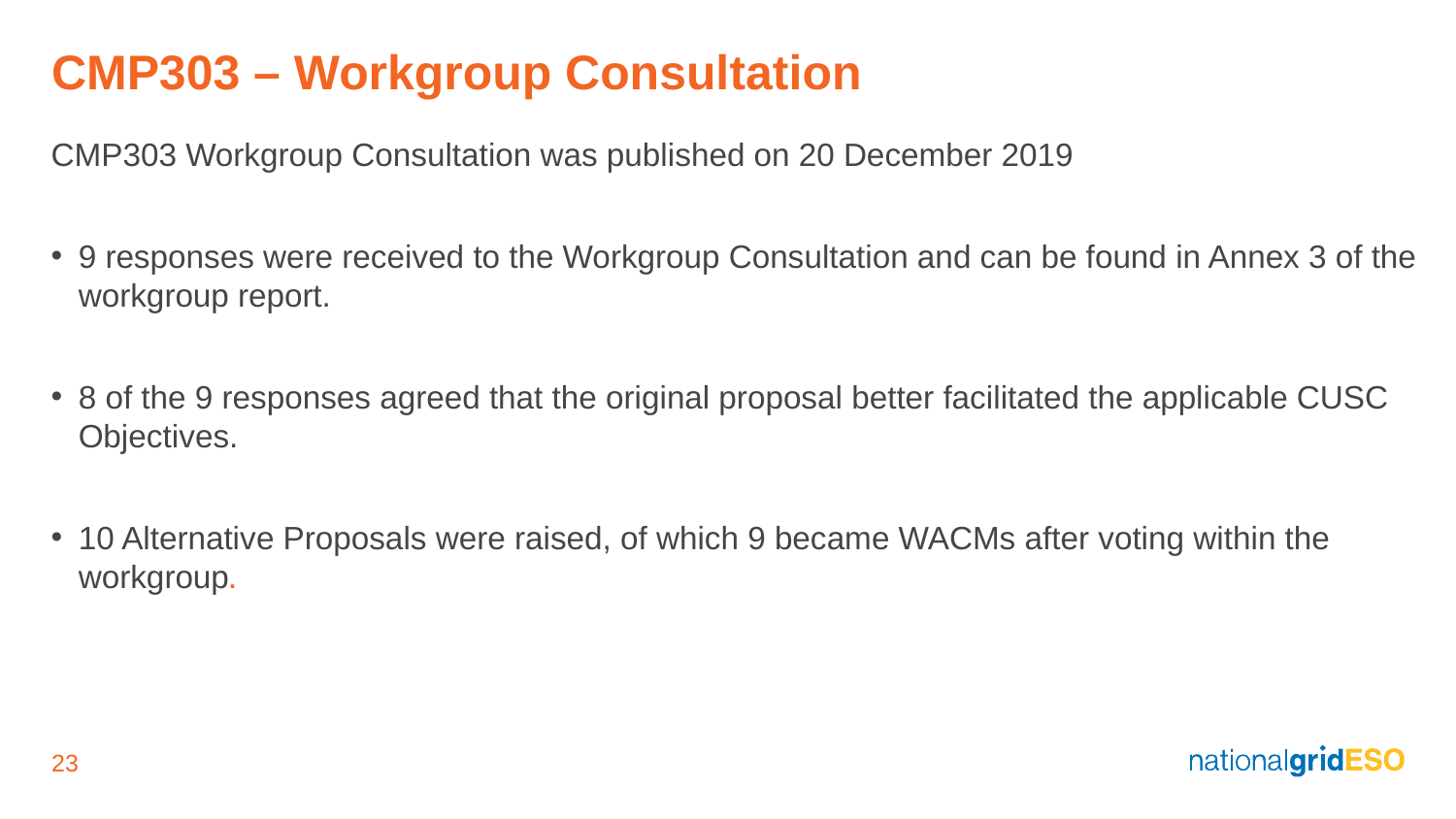

# CMP303 – Workgroup Consultation
CMP303 Workgroup Consultation was published on 20 December 2019

9 responses were received to the Workgroup Consultation and can be found in Annex 3 of the workgroup report.

8 of the 9 responses agreed that the original proposal better facilitated the applicable CUSC Objectives.

10 Alternative Proposals were raised, of which 9 became WACMs after voting within the workgroup.